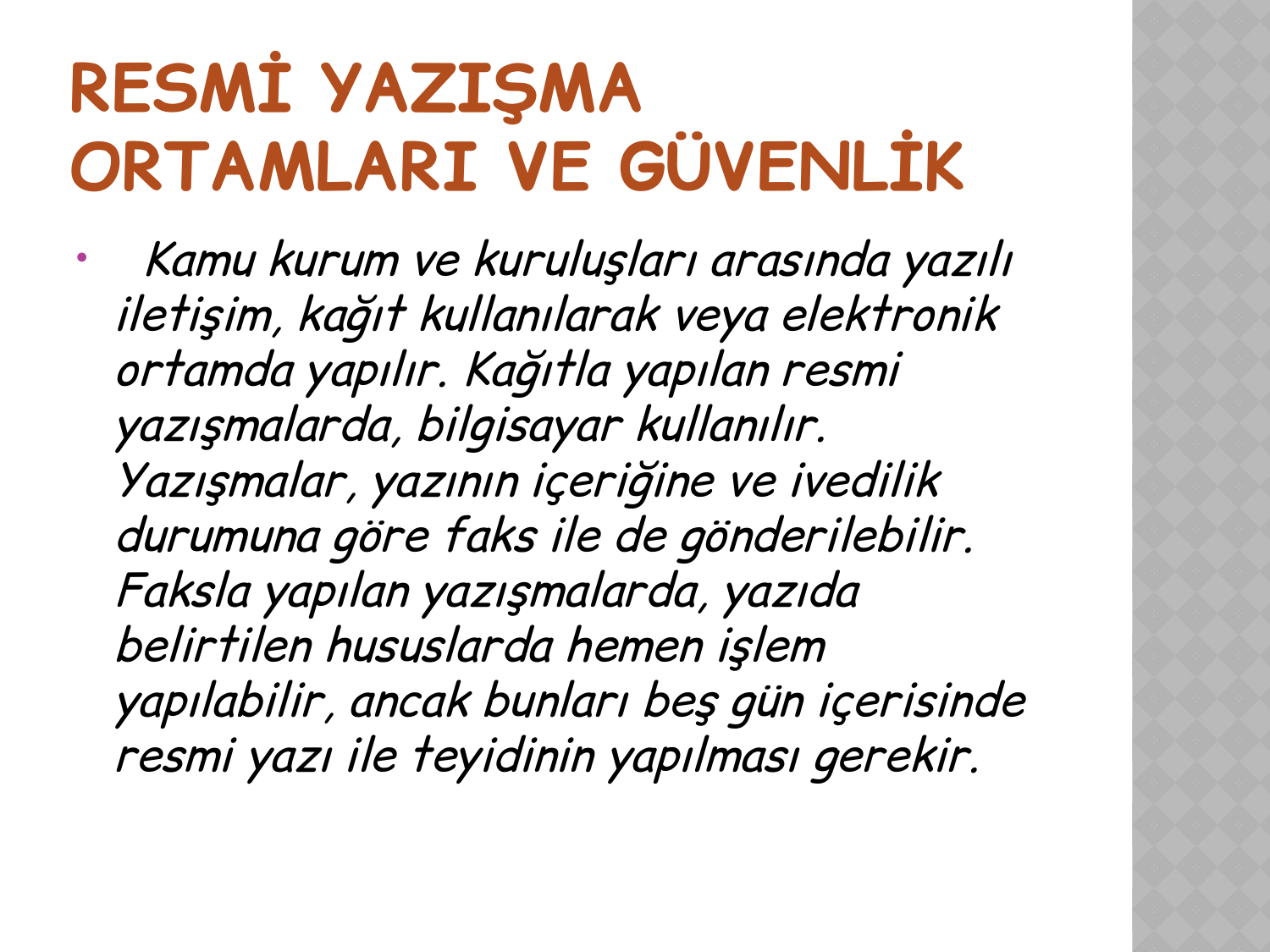

# RESMİ YAZIŞMA ORTAMLARI VE GÜVENLİK
  Kamu kurum ve kuruluşları arasında yazılı iletişim, kağıt kullanılarak veya elektronik ortamda yapılır. Kağıtla yapılan resmi yazışmalarda, bilgisayar kullanılır. Yazışmalar, yazının içeriğine ve ivedilik durumuna göre faks ile de gönderilebilir. Faksla yapılan yazışmalarda, yazıda belirtilen hususlarda hemen işlem yapılabilir, ancak bunları beş gün içerisinde resmi yazı ile teyidinin yapılması gerekir.